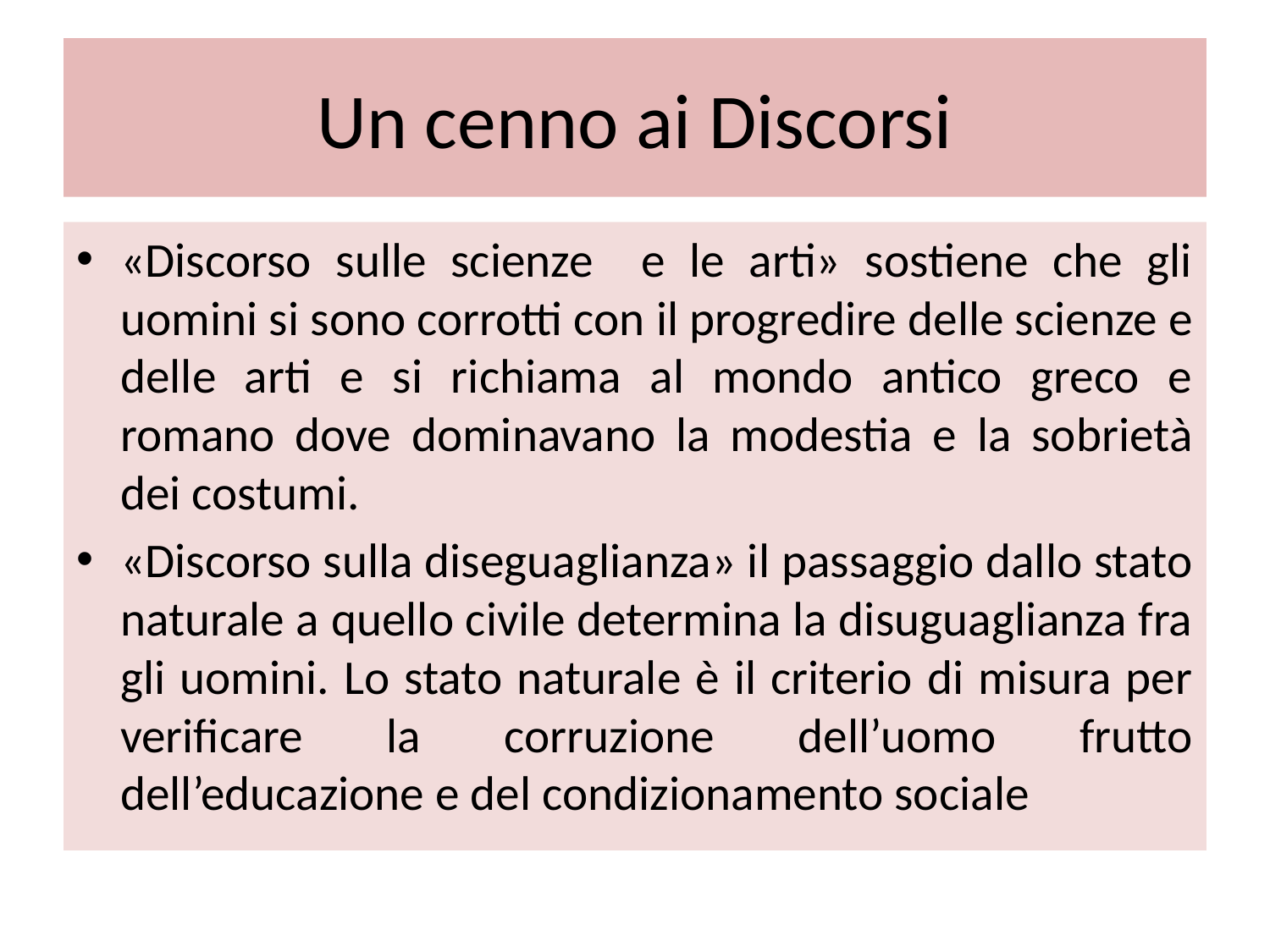

# Un cenno ai Discorsi
«Discorso sulle scienze  e le arti» sostiene che gli uomini si sono corrotti con il progredire delle scienze e delle arti e si richiama al mondo antico greco e romano dove dominavano la modestia e la sobrietà dei costumi.
«Discorso sulla diseguaglianza» il passaggio dallo stato naturale a quello civile determina la disuguaglianza fra gli uomini. Lo stato naturale è il criterio di misura per verificare la corruzione dell’uomo frutto dell’educazione e del condizionamento sociale